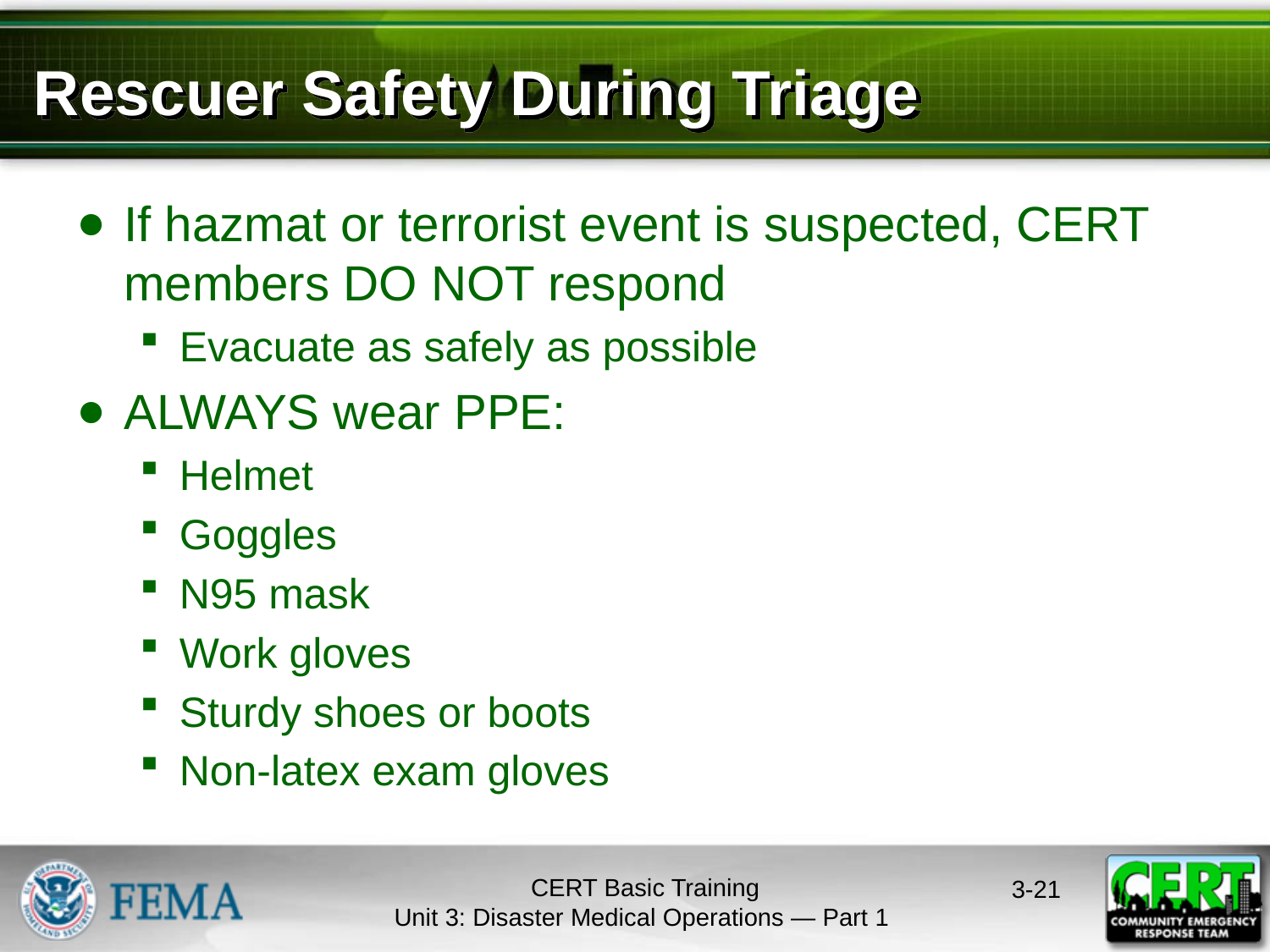

# Rescuer Safety During Triage
If hazmat or terrorist event is suspected, CERT members DO NOT respond
Evacuate as safely as possible
ALWAYS wear PPE:
Helmet
Goggles
N95 mask
Work gloves
Sturdy shoes or boots
Non-latex exam gloves
CERT Basic Training
Unit 3: Disaster Medical Operations — Part 1
3-21